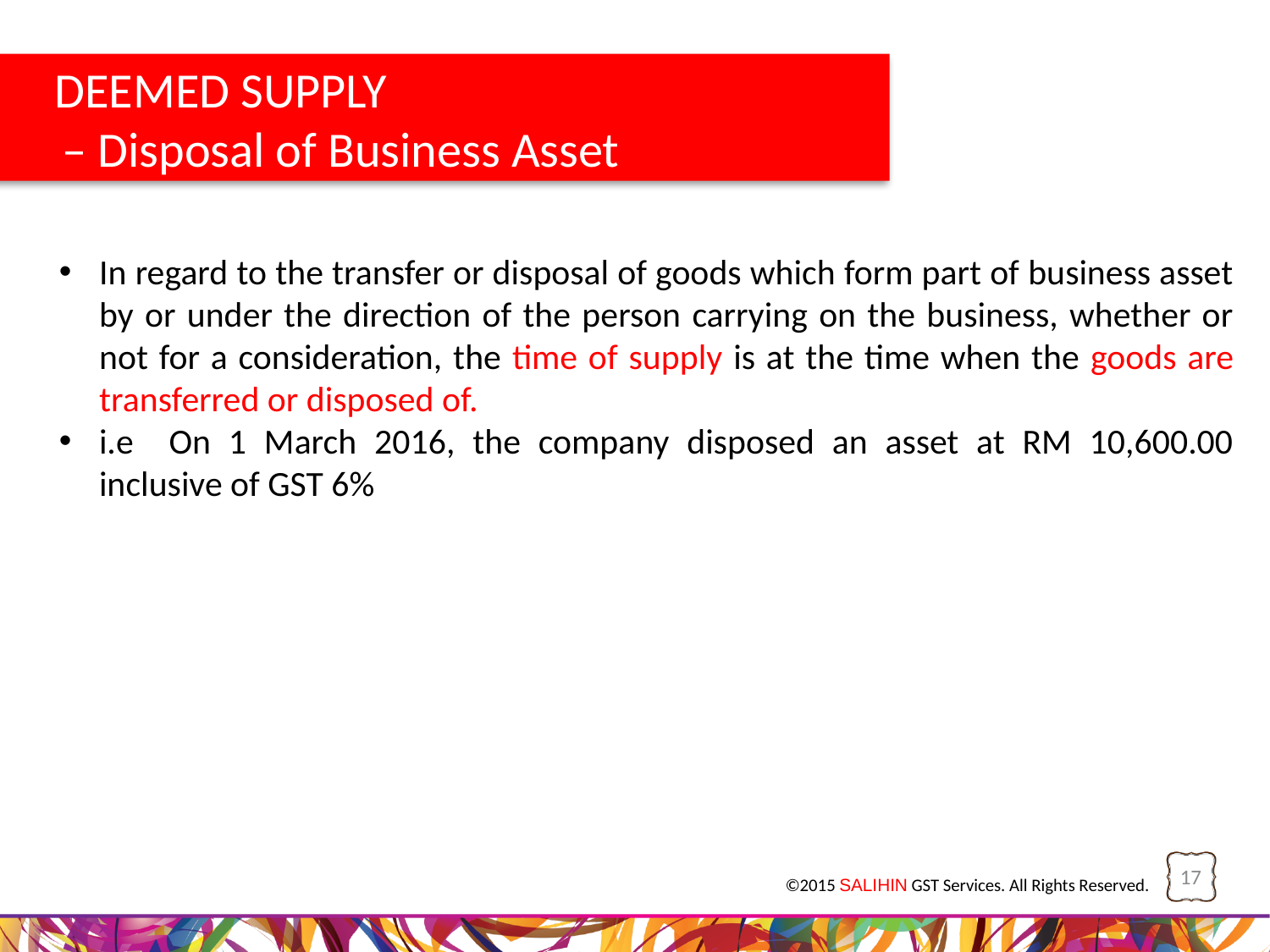

DEEMED SUPPLY
            – Disposal of Business Asset

In regard to the transfer or disposal of goods which form part of business asset by or under the direction of the person carrying on the business, whether or not for a consideration, the time of supply is at the time when the goods are transferred or disposed of.
i.e  On 1 March 2016, the company disposed an asset at RM 10,600.00 inclusive of GST 6%
17
17